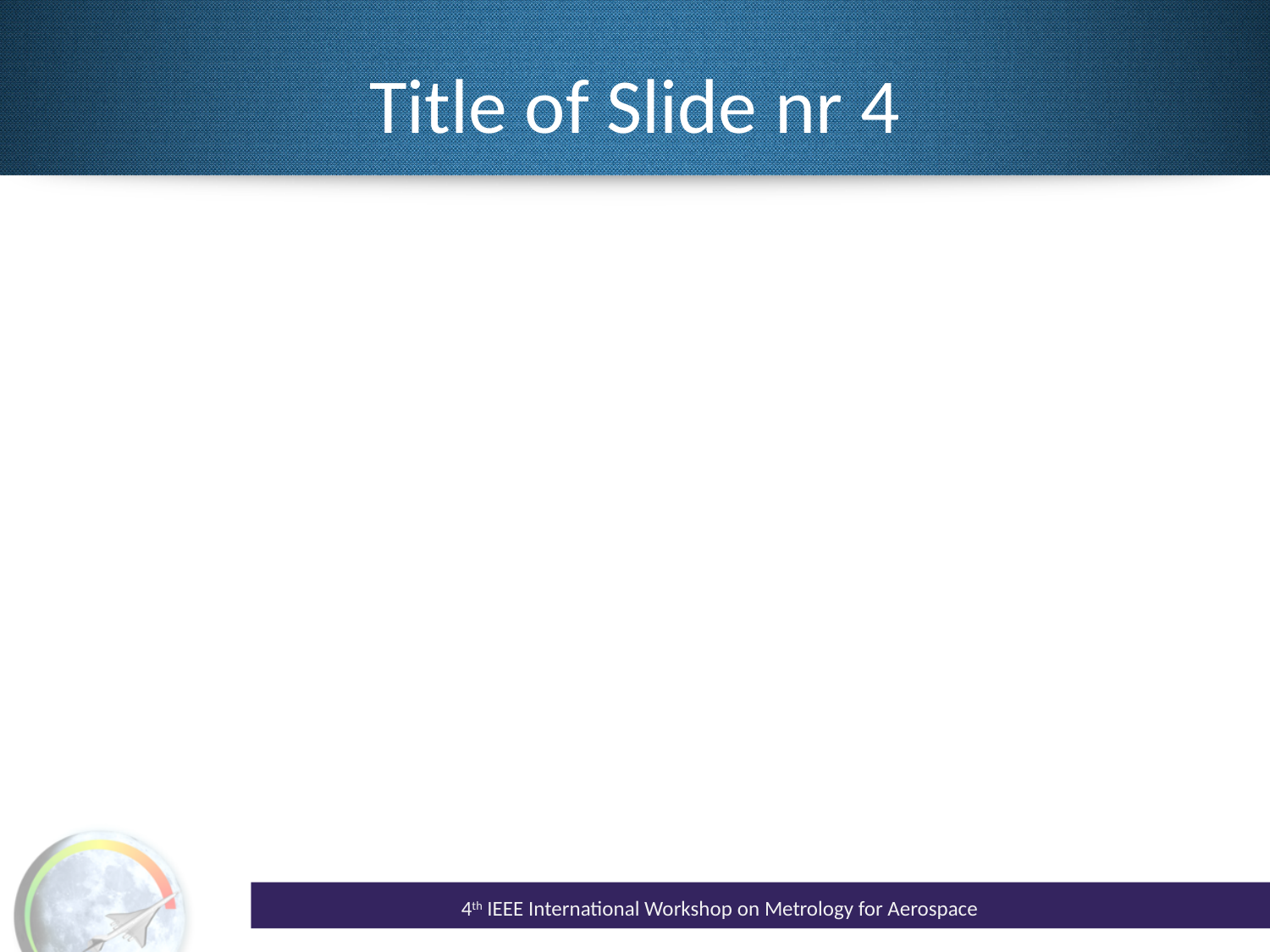

# Title of Slide nr 4
4th IEEE International Workshop on Metrology for Aerospace